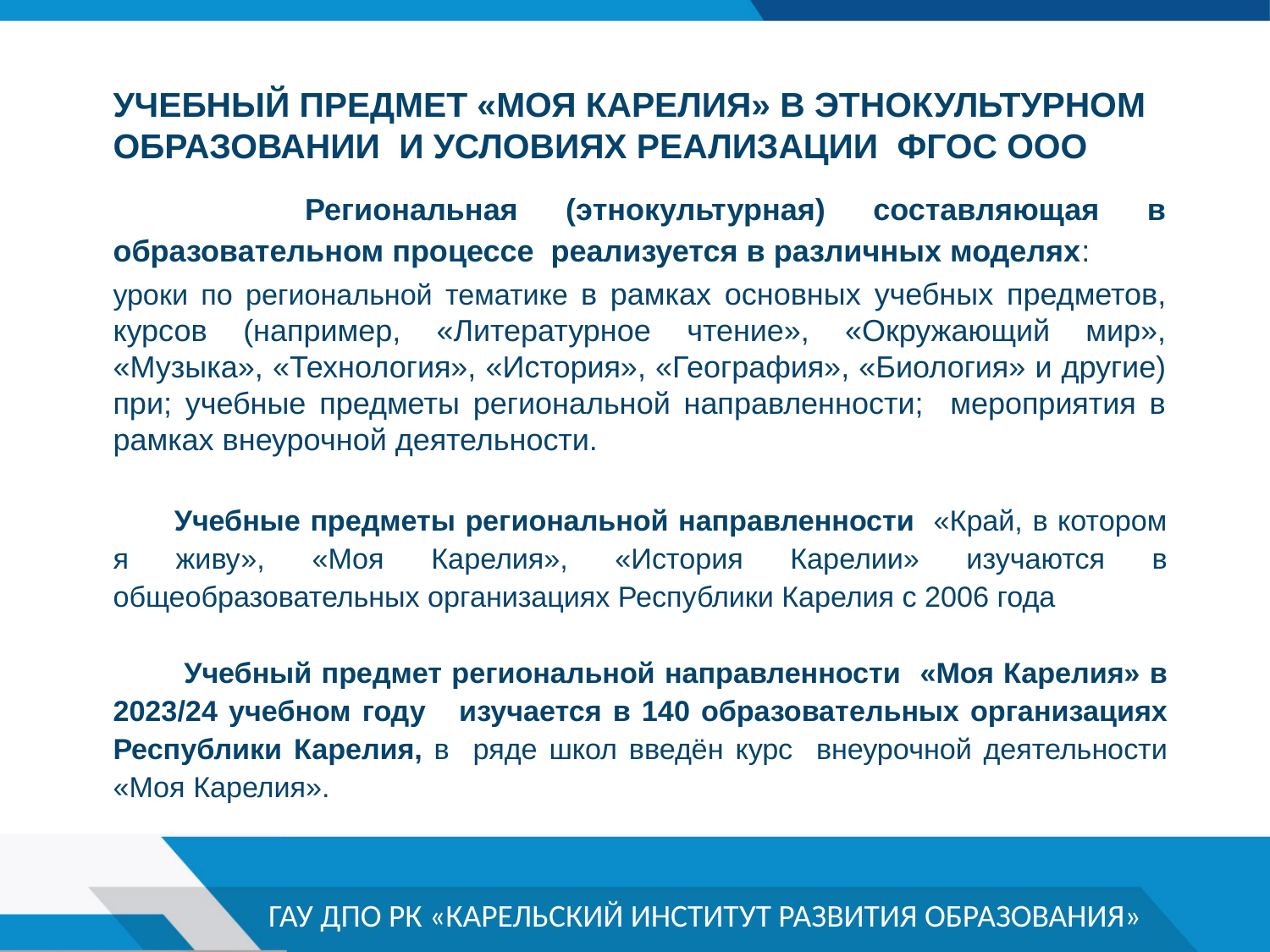

# Учебный предмет «Моя Карелия» в этнокультурном образовании  и условиях реализации  ФГОС ООО
    Региональная (этнокультурная) составляющая в образовательном процессе  реализуется в различных моделях:
уроки по региональной тематике в рамках основных учебных предметов, курсов (например, «Литературное чтение», «Окружающий мир», «Музыка», «Технология», «История», «География», «Биология» и другие) при; учебные предметы региональной направленности;  мероприятия в рамках внеурочной деятельности.

Учебные предметы региональной направленности  «Край, в котором я живу», «Моя Карелия», «История Карелии» изучаются в общеобразовательных организациях Республики Карелия с 2006 года

 Учебный предмет региональной направленности  «Моя Карелия» в 2023/24 учебном году   изучается в 140 образовательных организациях Республики Карелия, в  ряде школ введён курс  внеурочной деятельности «Моя Карелия».